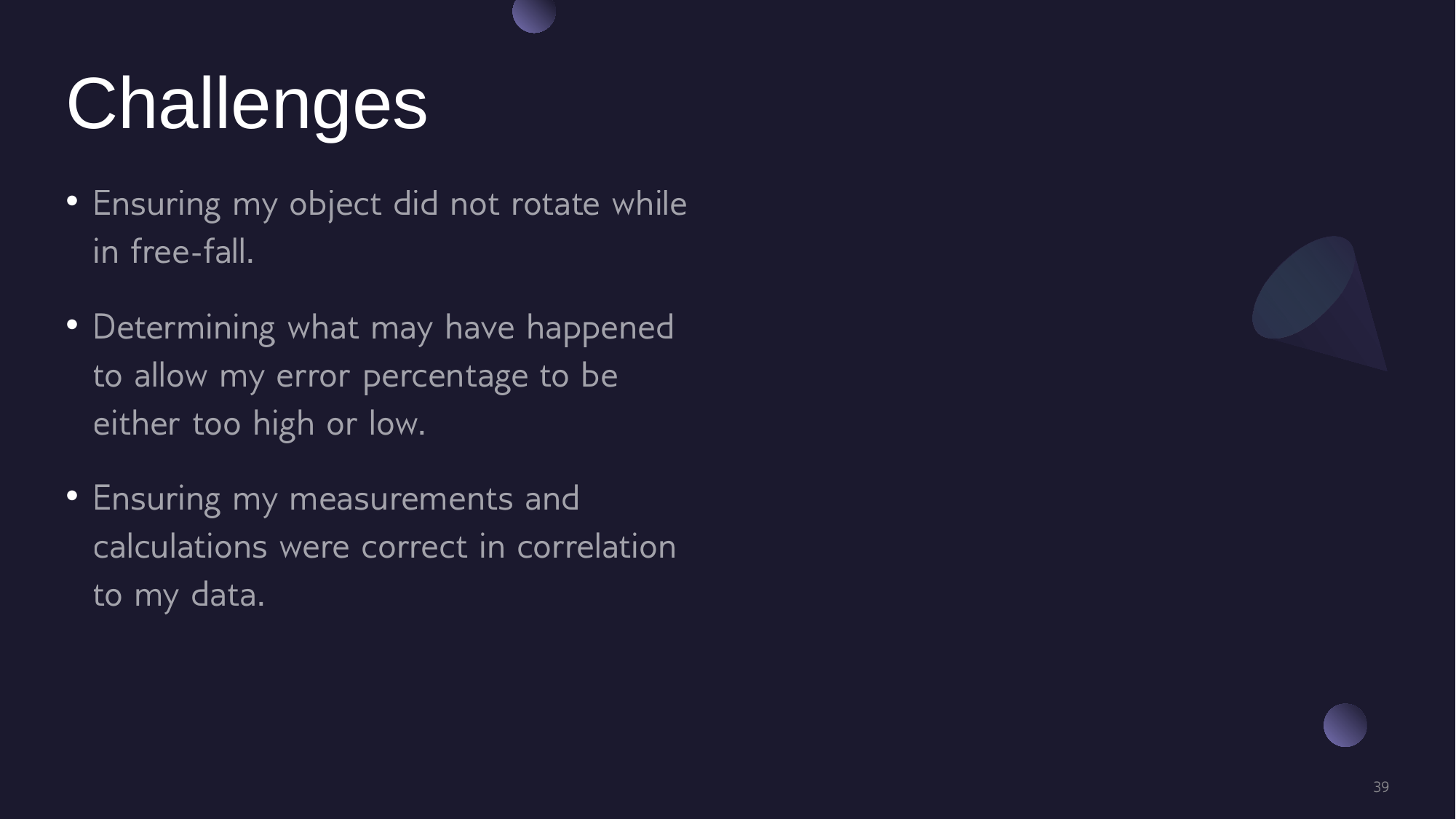

# Challenges
Ensuring my object did not rotate while in free-fall.
Determining what may have happened to allow my error percentage to be either too high or low.
Ensuring my measurements and calculations were correct in correlation to my data.

39